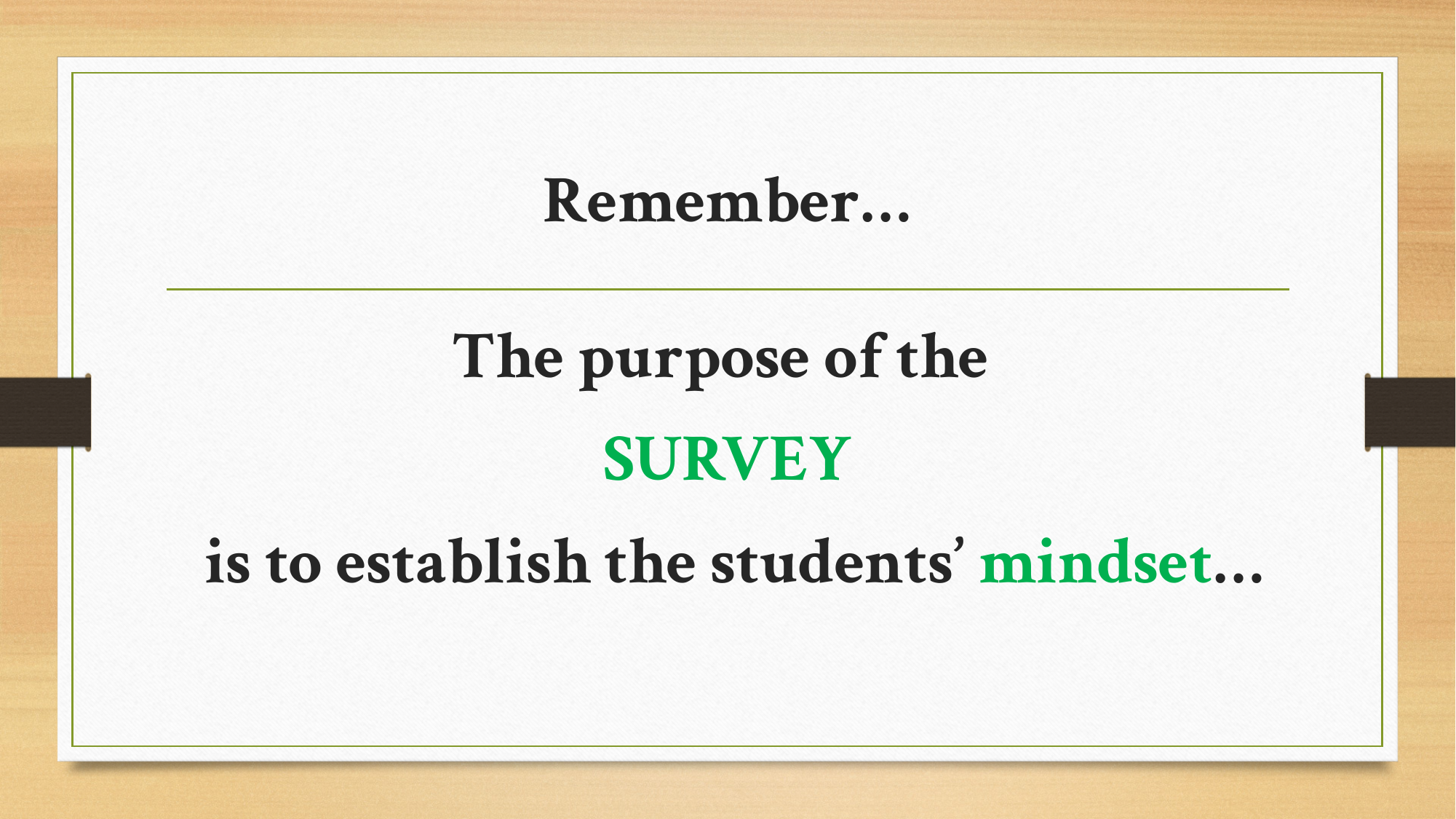

# Remember…
The purpose of the
SURVEY
 is to establish the students’ mindset…